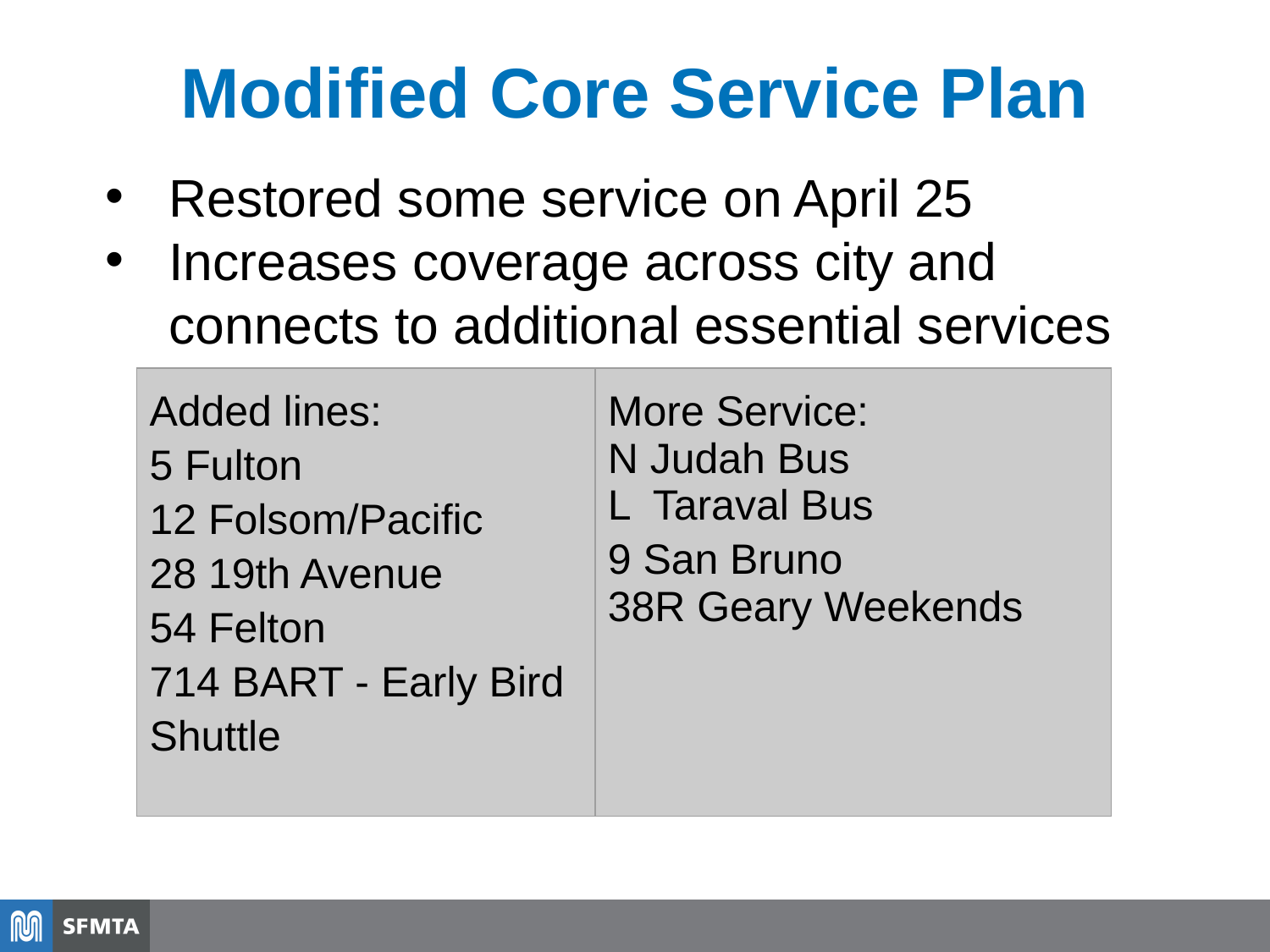

# Modified Core Service Plan
Restored some service on April 25
Increases coverage across city and connects to additional essential services
| Added lines: 5 Fulton 12 Folsom/Pacific 28 19th Avenue 54 Felton 714 BART - Early Bird Shuttle | More Service: N Judah Bus L Taraval Bus 9 San Bruno 38R Geary Weekends |
| --- | --- |